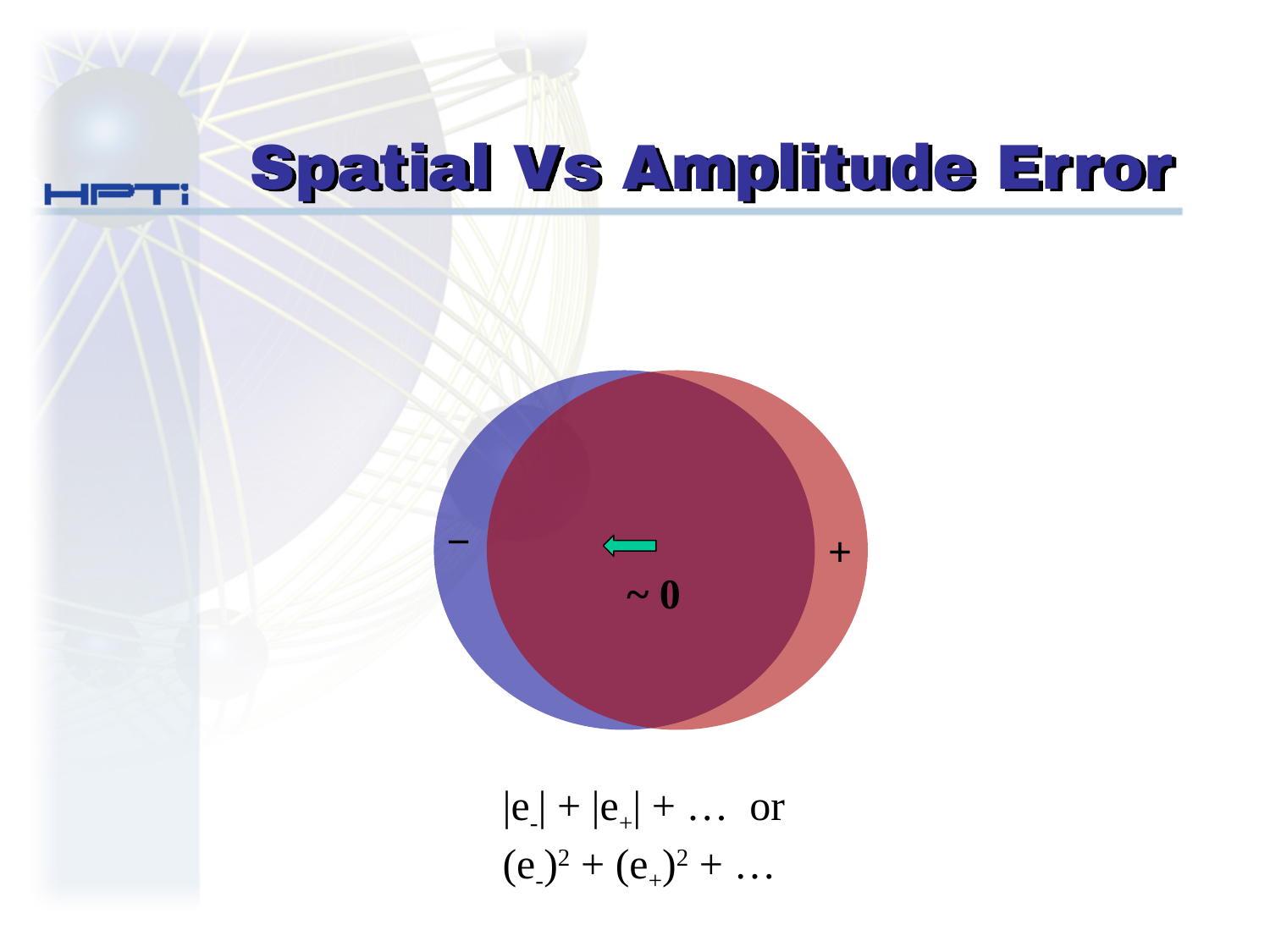

# Spatial Vs Amplitude Error

−
+

~ 0
|e-| + |e+| + …  or
(e-)2 + (e+)2 + …